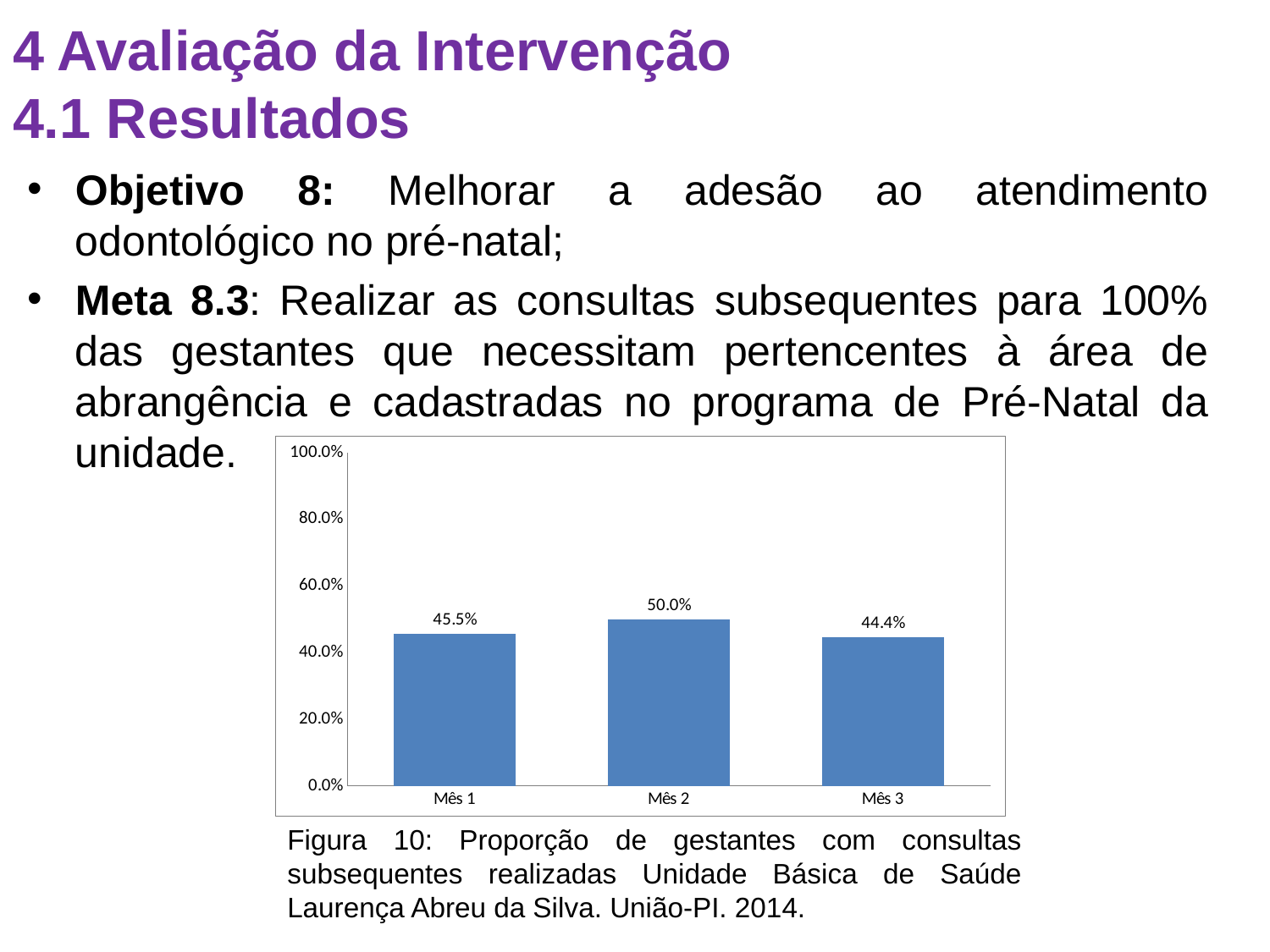

# 4 Avaliação da Intervenção 4.1 Resultados
Objetivo 8: Melhorar a adesão ao atendimento odontológico no pré-natal;
Meta 8.3: Realizar as consultas subsequentes para 100% das gestantes que necessitam pertencentes à área de abrangência e cadastradas no programa de Pré-Natal da unidade.

### Chart

| Category | Proporção de gestantes com consultas subsequentes realizadas                      |
|---|---|
| Mês 1 | 0.45454545454545453 |
| Mês 2 | 0.5 |
| Mês 3 | 0.4444444444444444 |
Figura 10: Proporção de gestantes com consultas subsequentes realizadas Unidade Básica de Saúde Laurença Abreu da Silva. União-PI. 2014.